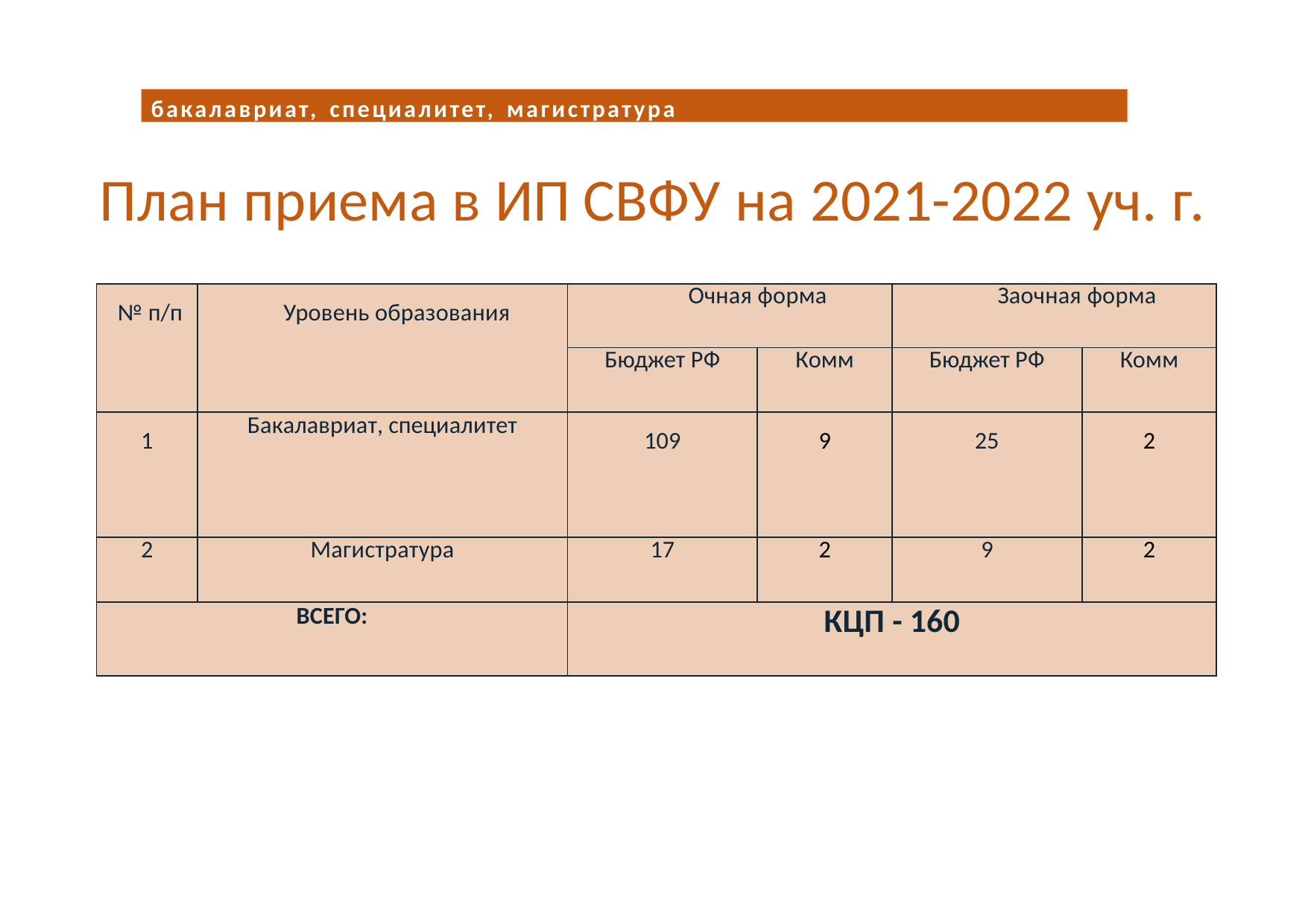

бакалавриат, специалитет, магистратура
# План приема в ИП СВФУ на 2021-2022 уч. г.
| № п/п | Уровень образования | Очная форма |  | Заочная форма |  |
| --- | --- | --- | --- | --- | --- |
|  |  | Бюджет РФ | Комм | Бюджет РФ | Комм |
| 1 | Бакалавриат, специалитет | 109 | 9 | 25 | 2 |
| 2 | Магистратура | 17 | 2 | 9 | 2 |
| ВСЕГО: |  | КЦП - 160 |  |  |  |